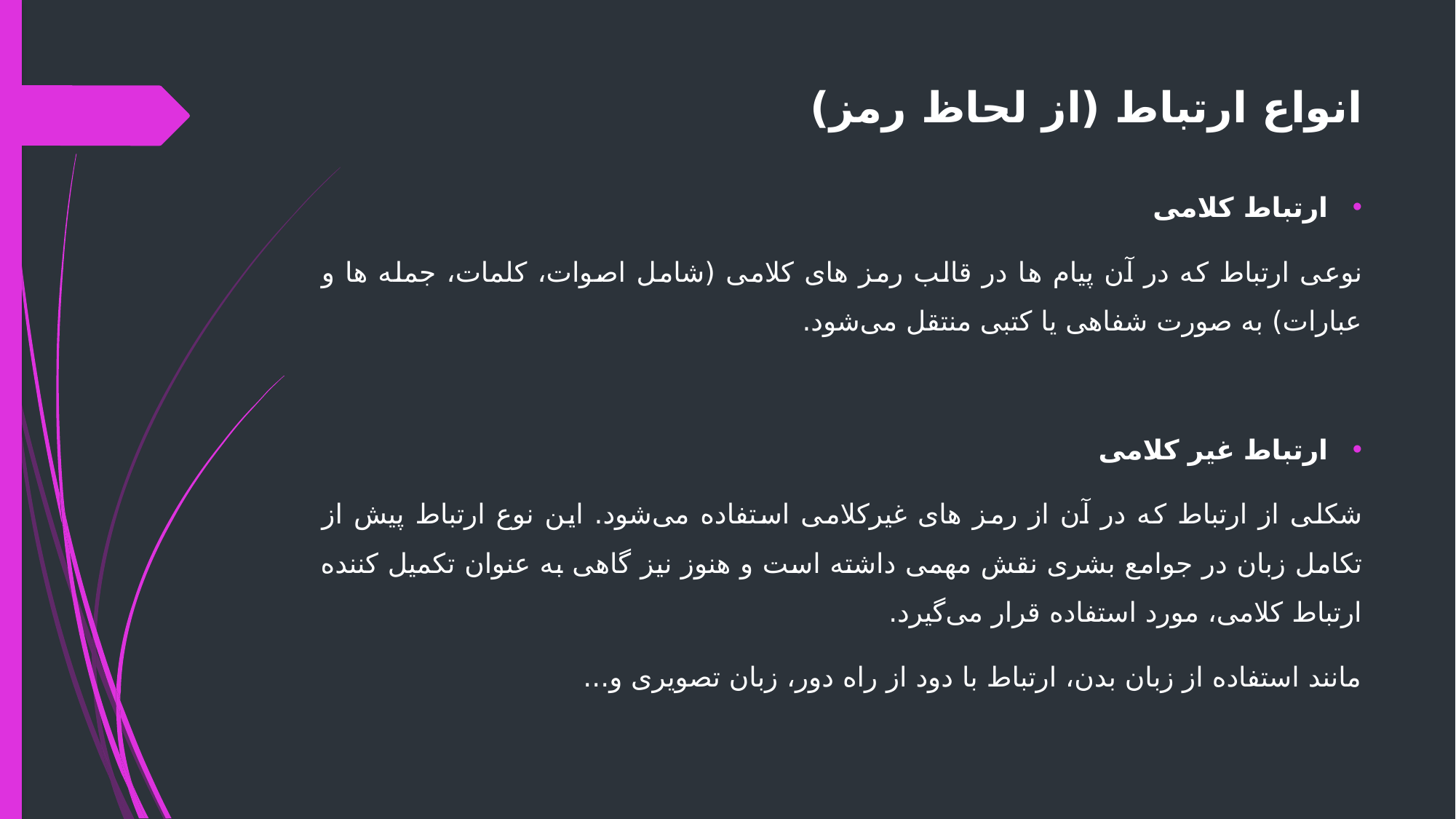

# انواع ارتباط (از لحاظ رمز)
ارتباط کلامی
	نوعی ارتباط که در آن پیام ها در قالب رمز های کلامی (شامل اصوات، کلمات، جمله ها و 	عبارات) به صورت شفاهی یا کتبی منتقل می‌شود.

ارتباط غیر کلامی
	شکلی از ارتباط که در آن از رمز های غیرکلامی استفاده می‌شود. این نوع ارتباط پیش از 	تکامل زبان در جوامع بشری نقش مهمی داشته است و هنوز نیز گاهی به عنوان تکمیل کننده 	ارتباط کلامی، مورد استفاده قرار می‌گیرد.
	مانند استفاده از زبان بدن، ارتباط با دود از راه دور، زبان تصویری و...